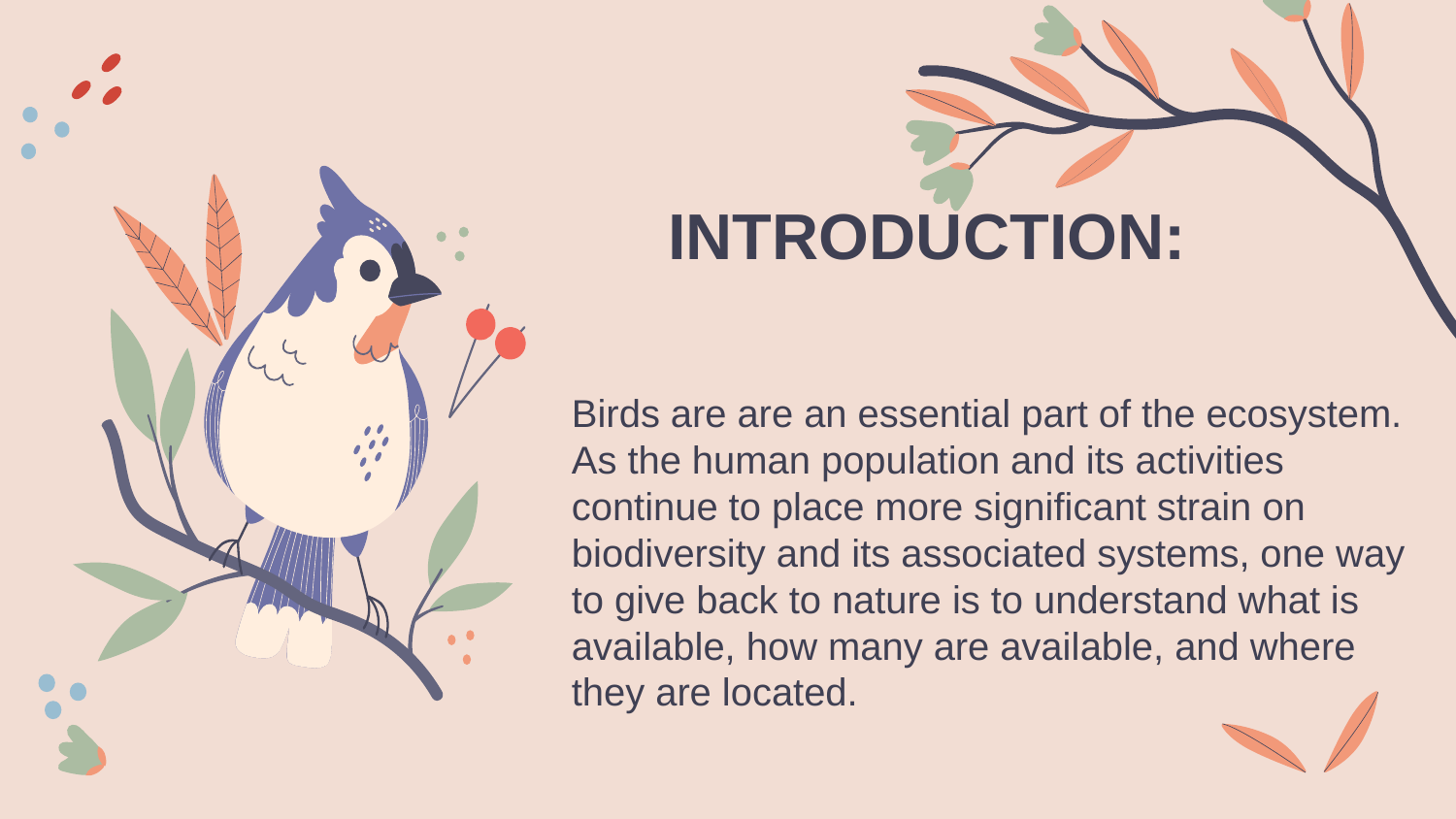

INTRODUCTION:
Birds are are an essential part of the ecosystem. As the human population and its activities continue to place more significant strain on biodiversity and its associated systems, one way to give back to nature is to understand what is available, how many are available, and where they are located.